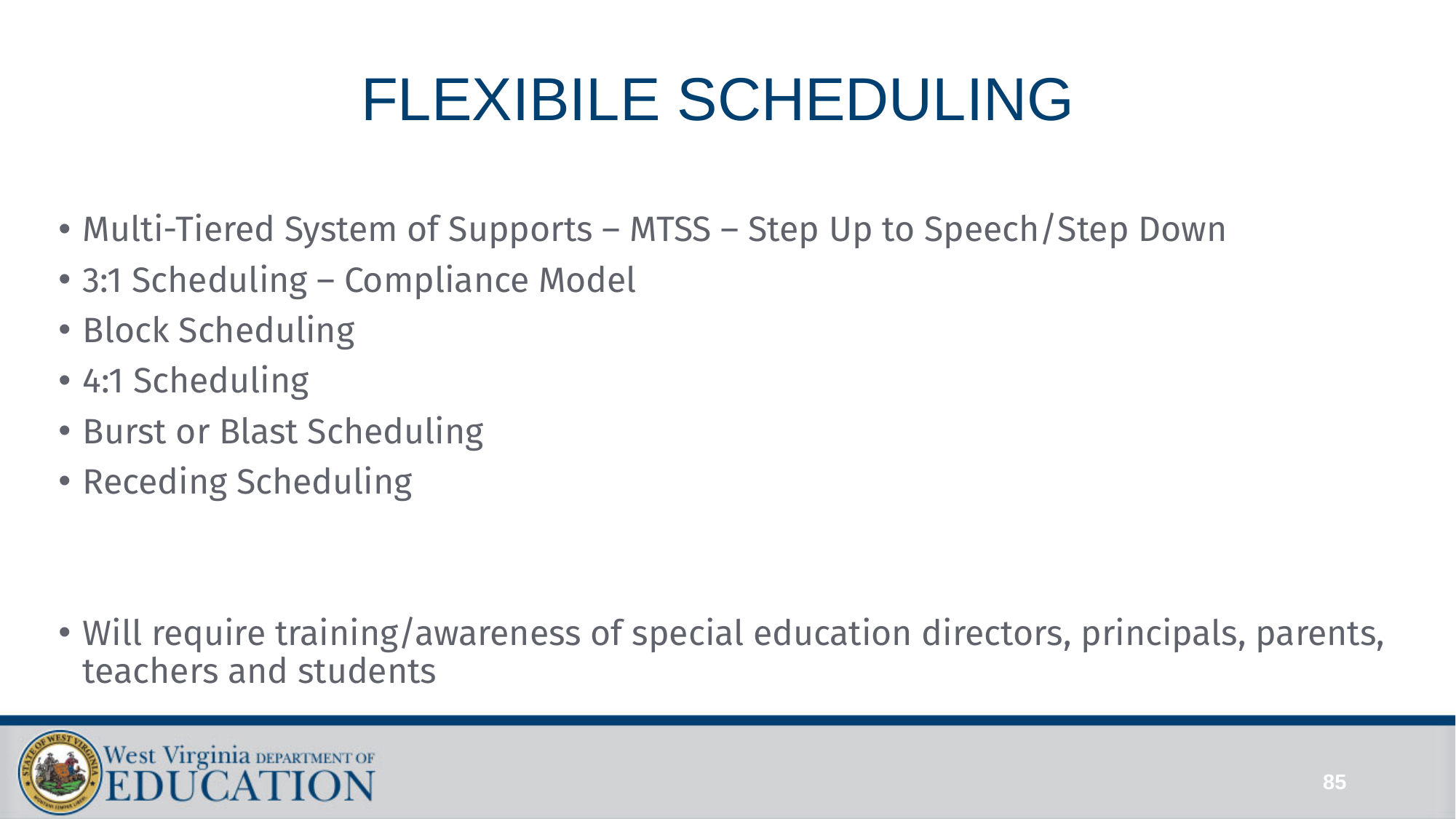

# FLEXIBILE SCHEDULING
Multi-Tiered System of Supports – MTSS – Step Up to Speech/Step Down
3:1 Scheduling – Compliance Model
Block Scheduling
4:1 Scheduling
Burst or Blast Scheduling
Receding Scheduling

Will require training/awareness of special education directors, principals, parents, teachers and students
85